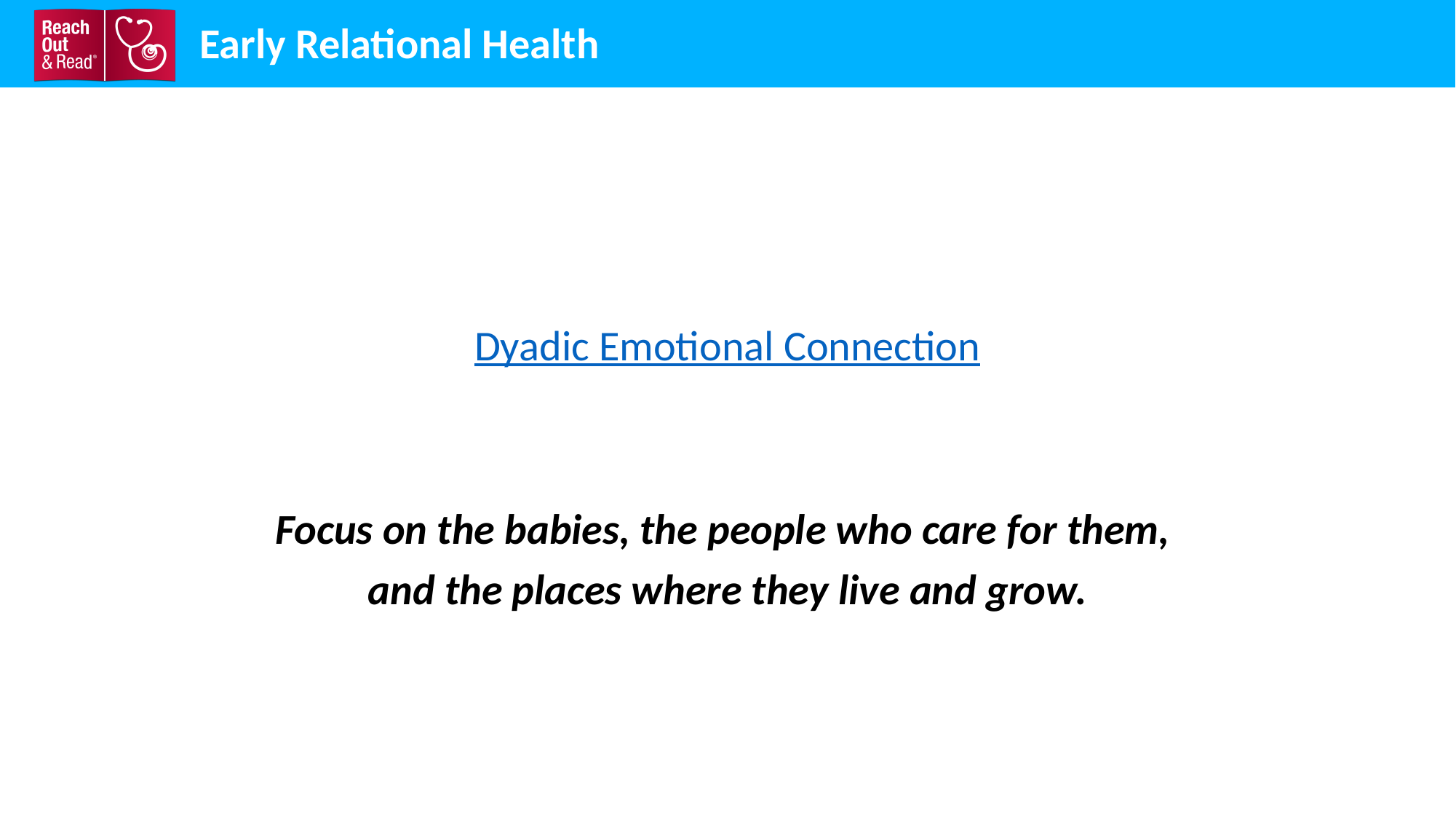

Early Relational Health

Dyadic Emotional Connection

Focus on the babies, the people who care for them,
and the places where they live and grow.